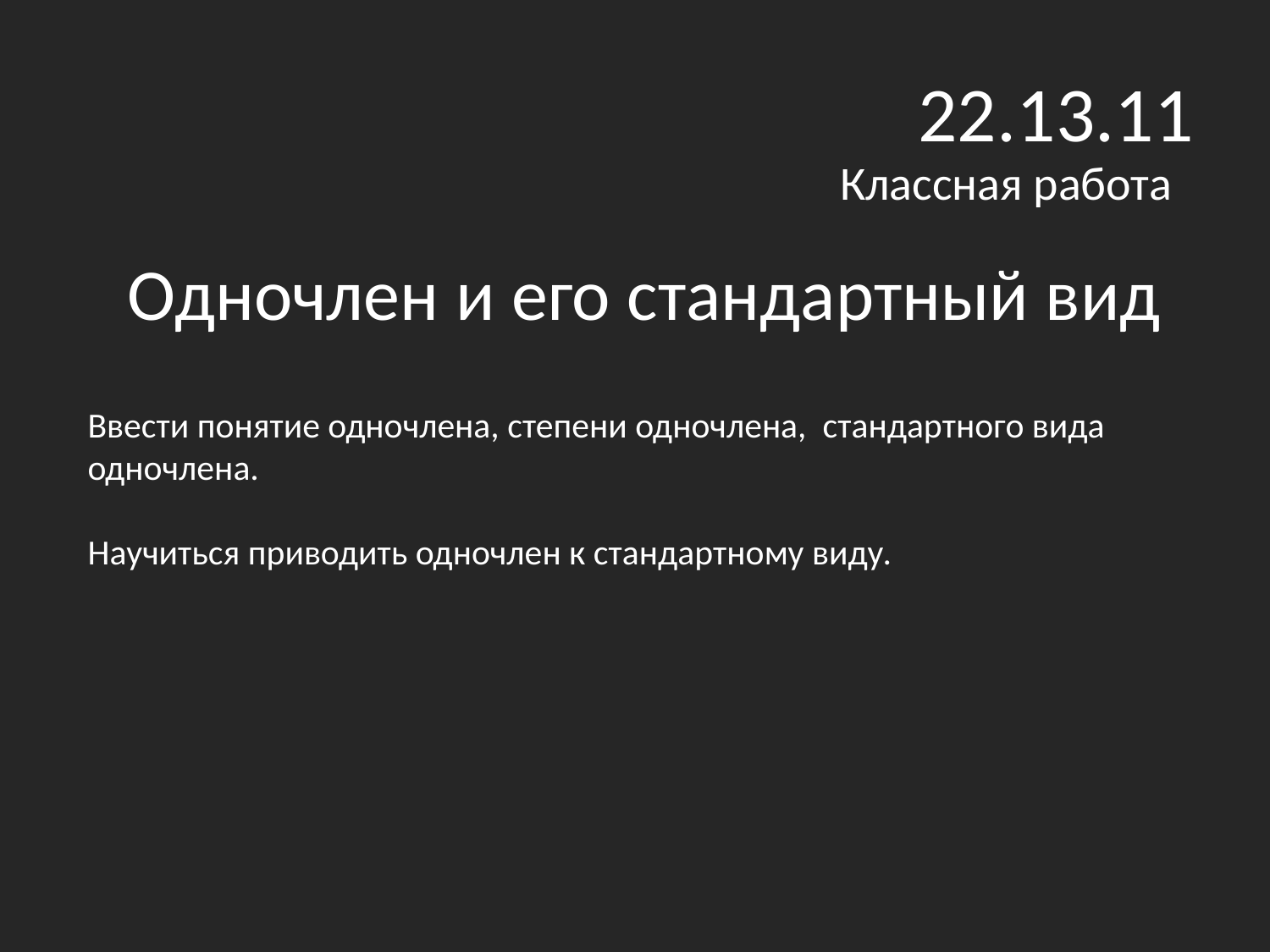

# 22.13.11
Классная работа
Одночлен и его стандартный вид
Ввести понятие одночлена, степени одночлена,  стандартного вида одночлена.

Научиться приводить одночлен к стандартному виду.